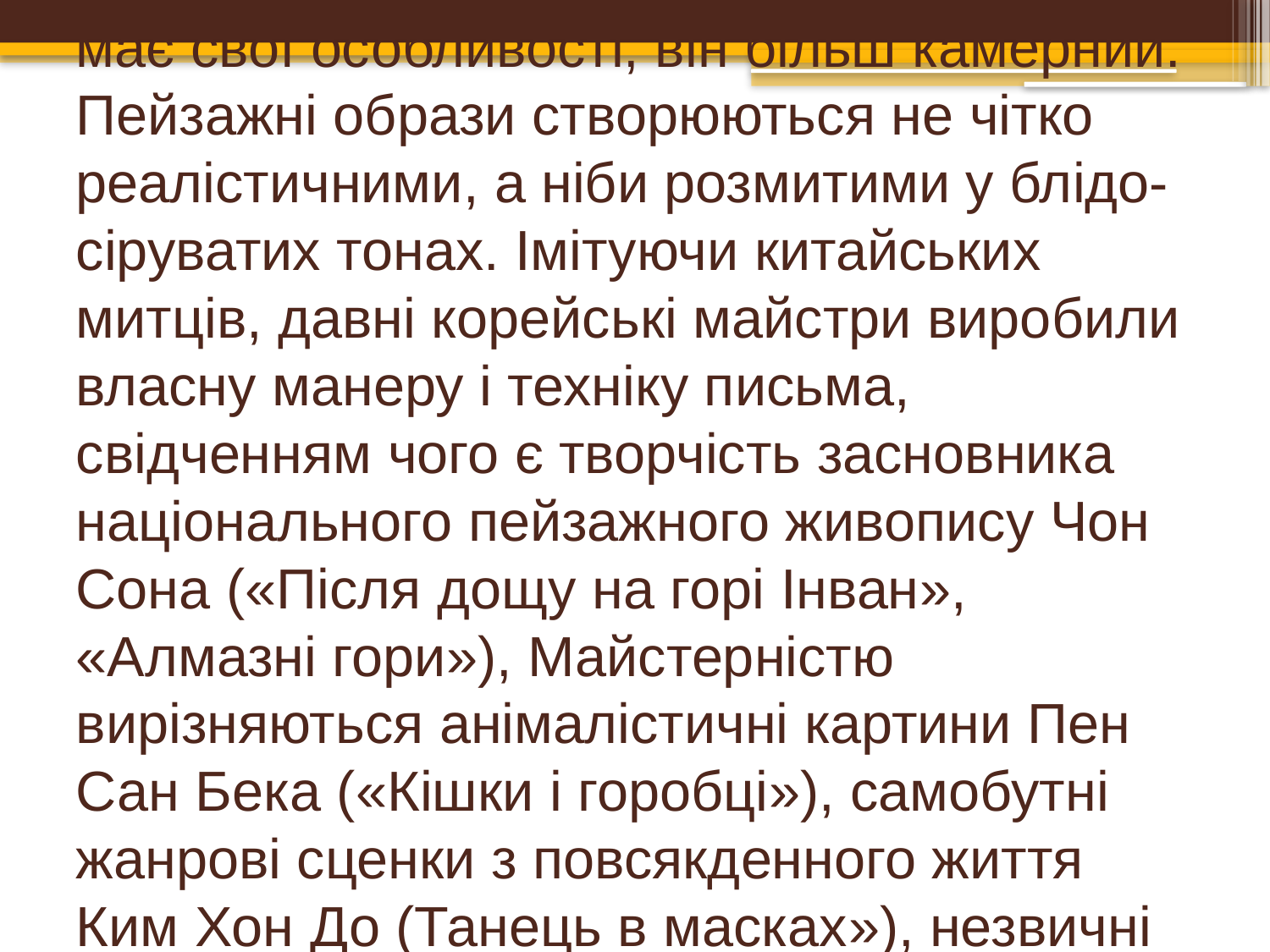

# Корейський живопис на шовку і папері має свої особливості, він більш камерний. Пейзажні образи створюються не чітко реалістичними, а ніби розмитими у блідо-сіруватих тонах. Імітуючи китайських митців, давні корейські майстри виробили власну манеру і техніку письма, свідченням чого є творчість засновника національного пейзажного живопису Чон Сона («Після дощу на горі Інван», «Алмазні гори»), Майстерністю вирізняються анімалістичні картини Пен Сан Бека («Кішки і горобці»), самобутні жанрові сценки з повсякденного життя Ким Хон До (Танець в масках»), незвичні за ракурсом композиції Хон Се Сопа («Качки, що пливуть»).